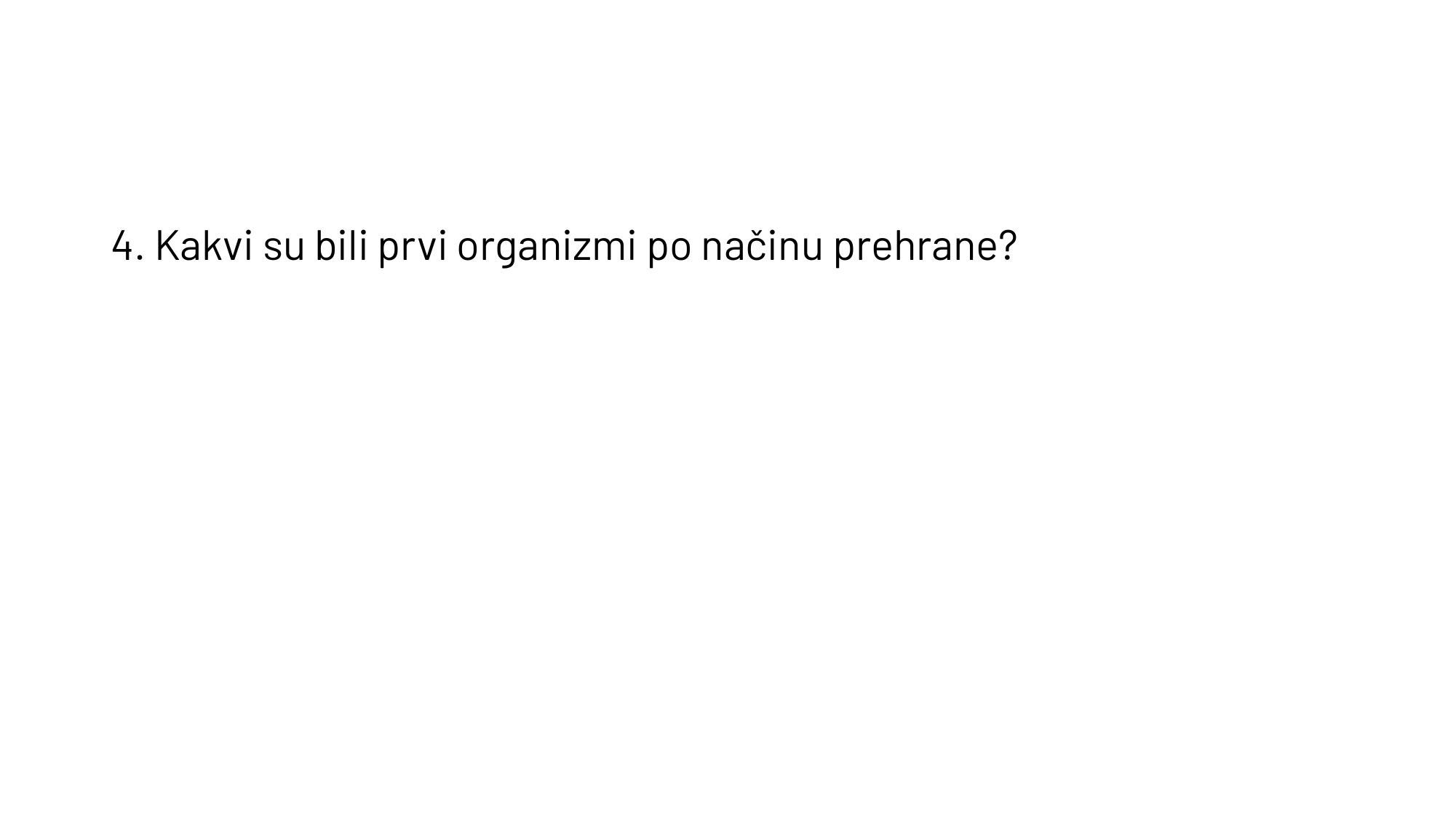

#
4. Kakvi su bili prvi organizmi po načinu prehrane?